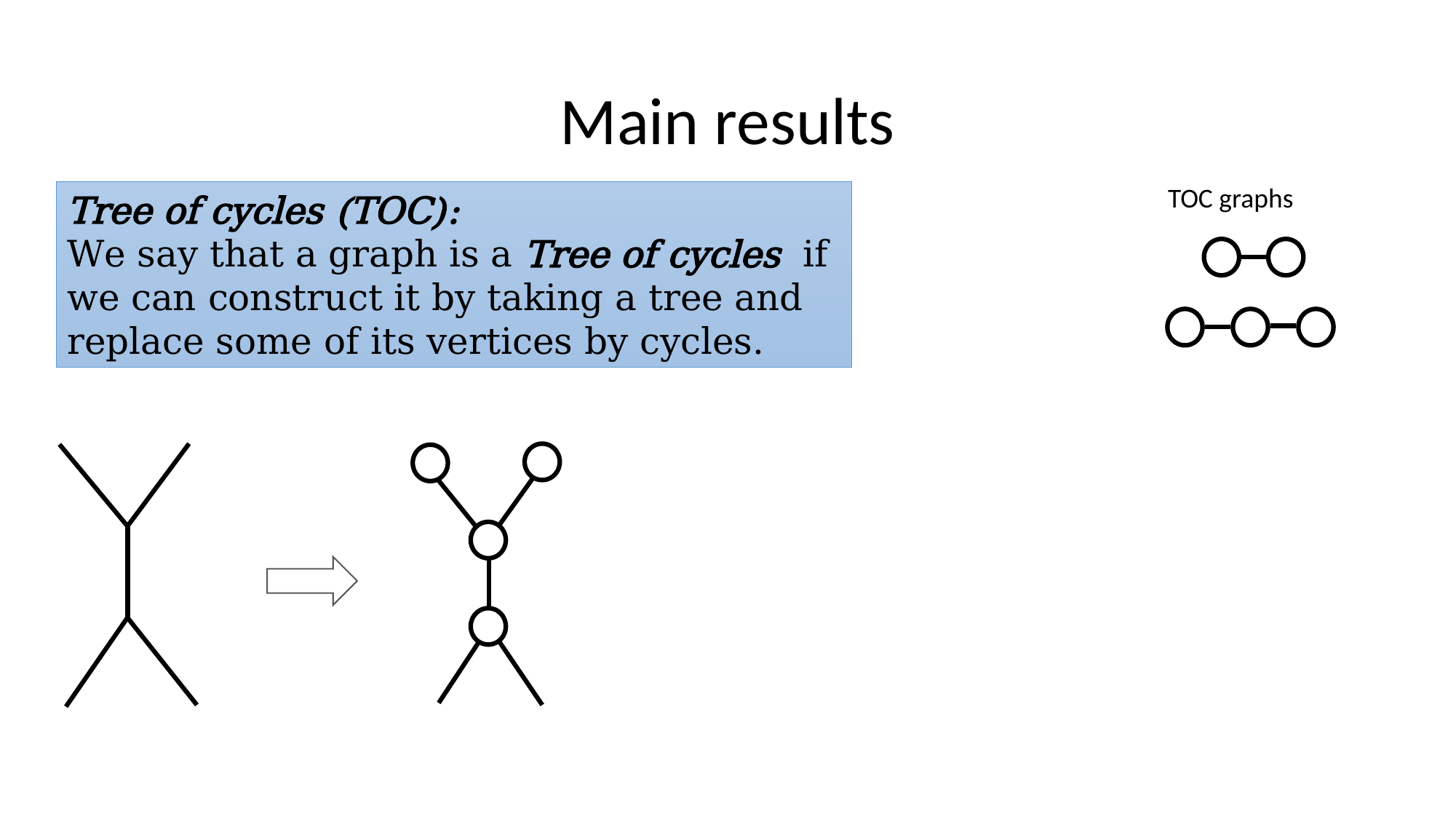

# Main results
TOC graphs

Tree of cycles (TOC):
We say that a graph is a Tree of cycles  if we can construct it by taking a tree and replace some of its vertices by cycles.